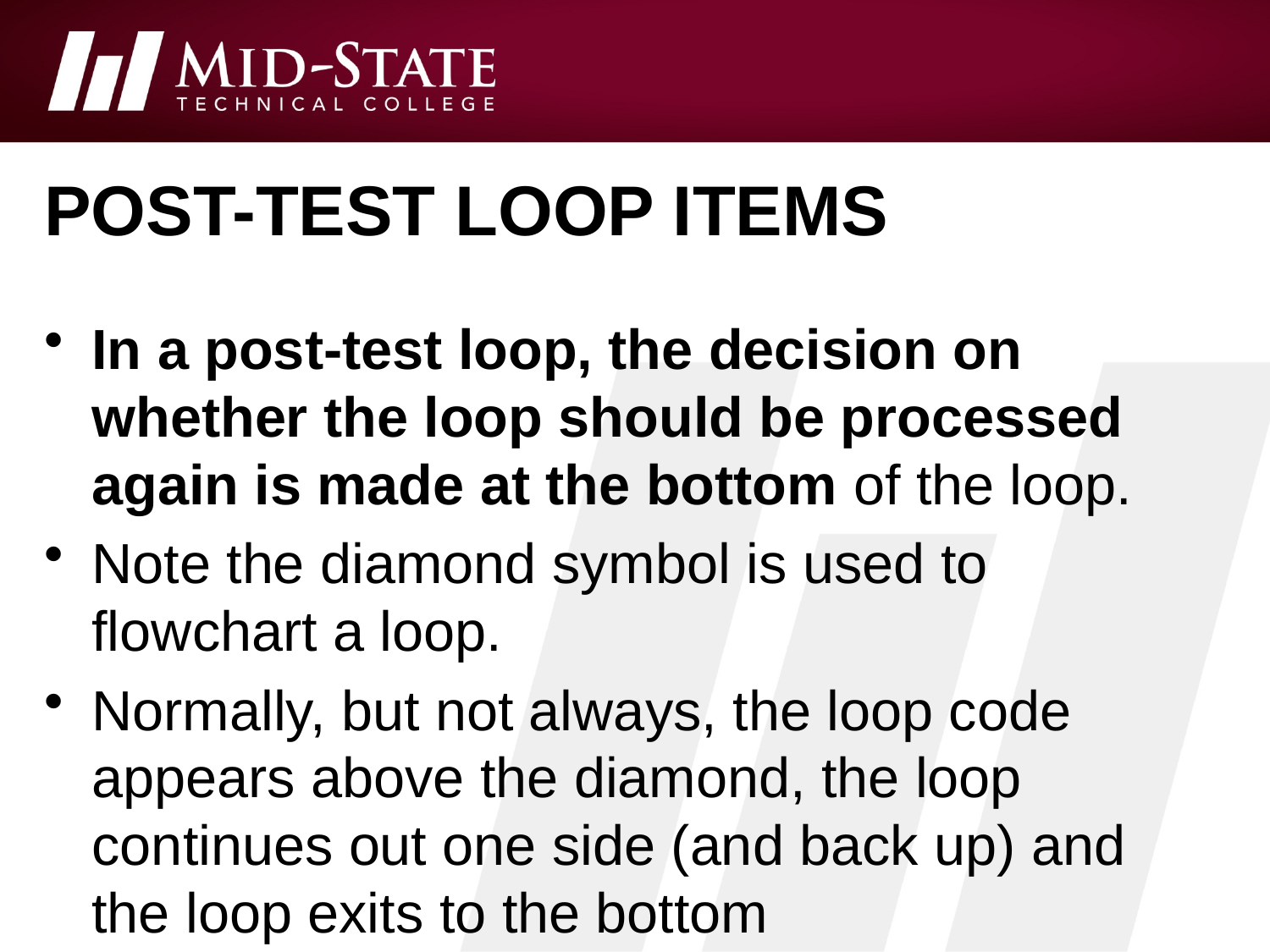

# post-test loop items
In a post-test loop, the decision on whether the loop should be processed again is made at the bottom of the loop.
Note the diamond symbol is used to flowchart a loop.
Normally, but not always, the loop code appears above the diamond, the loop continues out one side (and back up) and the loop exits to the bottom